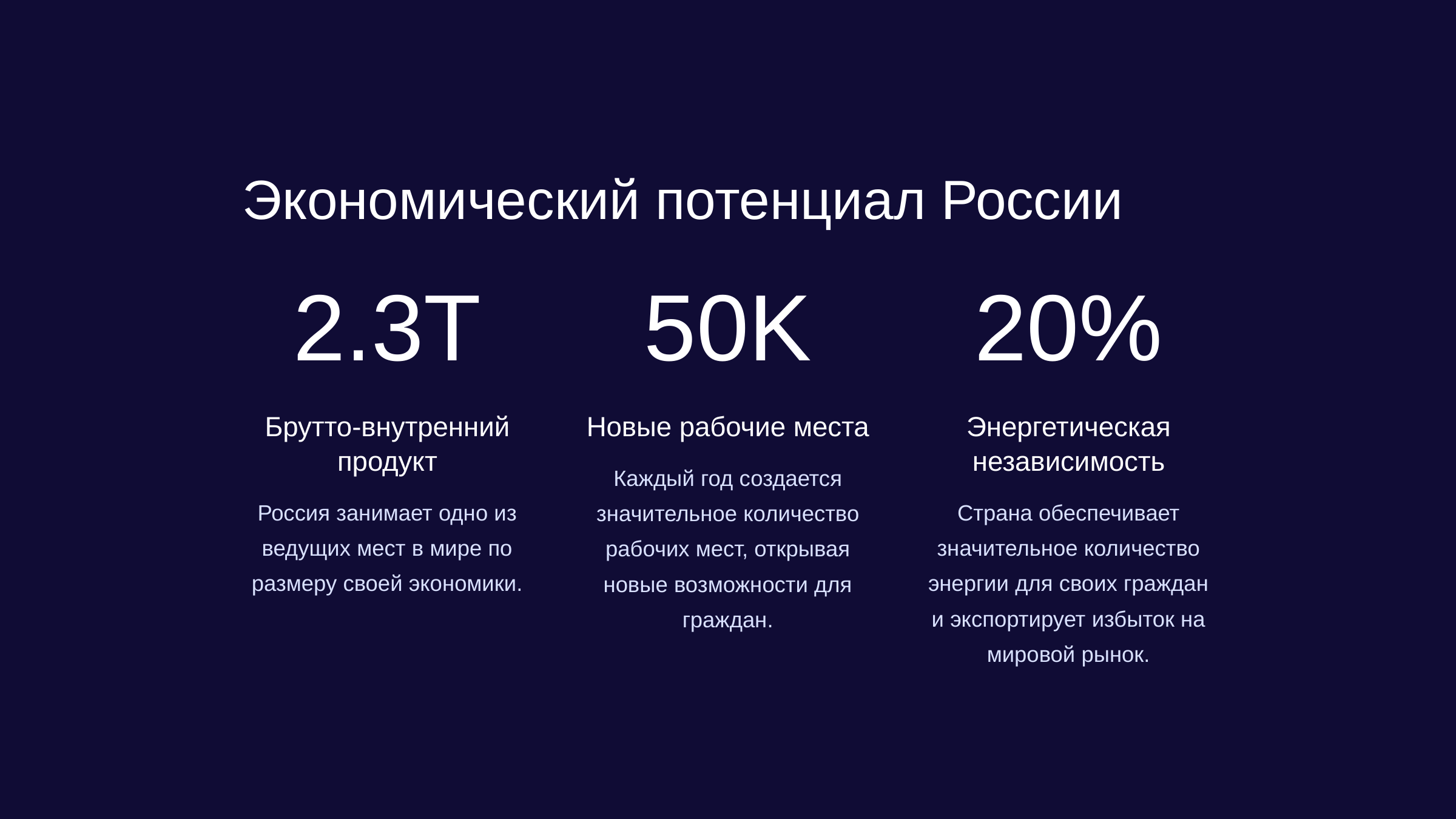

newUROKI.net
Экономический потенциал России
2.3T
50K
20%
Брутто-внутренний продукт
Новые рабочие места
Энергетическая независимость
Каждый год создается значительное количество рабочих мест, открывая новые возможности для граждан.
Россия занимает одно из ведущих мест в мире по размеру своей экономики.
Страна обеспечивает значительное количество энергии для своих граждан и экспортирует избыток на мировой рынок.